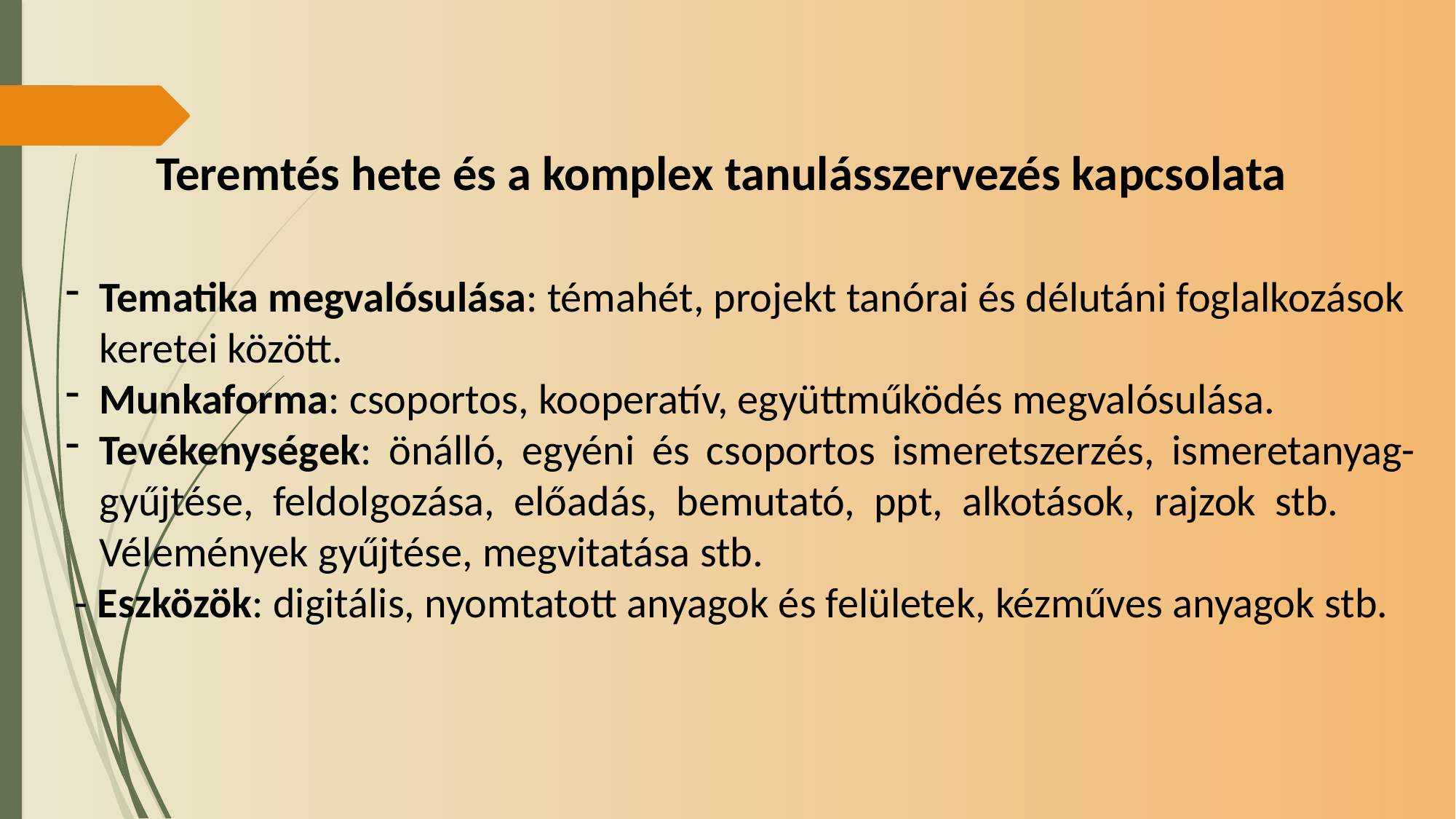

Teremtés hete és a komplex tanulásszervezés kapcsolata
Tematika megvalósulása: témahét, projekt tanórai és délutáni foglalkozások keretei között.
Munkaforma: csoportos, kooperatív, együttműködés megvalósulása.
Tevékenységek: önálló, egyéni és csoportos ismeretszerzés, ismeretanyag-gyűjtése, feldolgozása, előadás, bemutató, ppt, alkotások, rajzok stb.     Vélemények gyűjtése, megvitatása stb.
 - Eszközök: digitális, nyomtatott anyagok és felületek, kézműves anyagok stb.